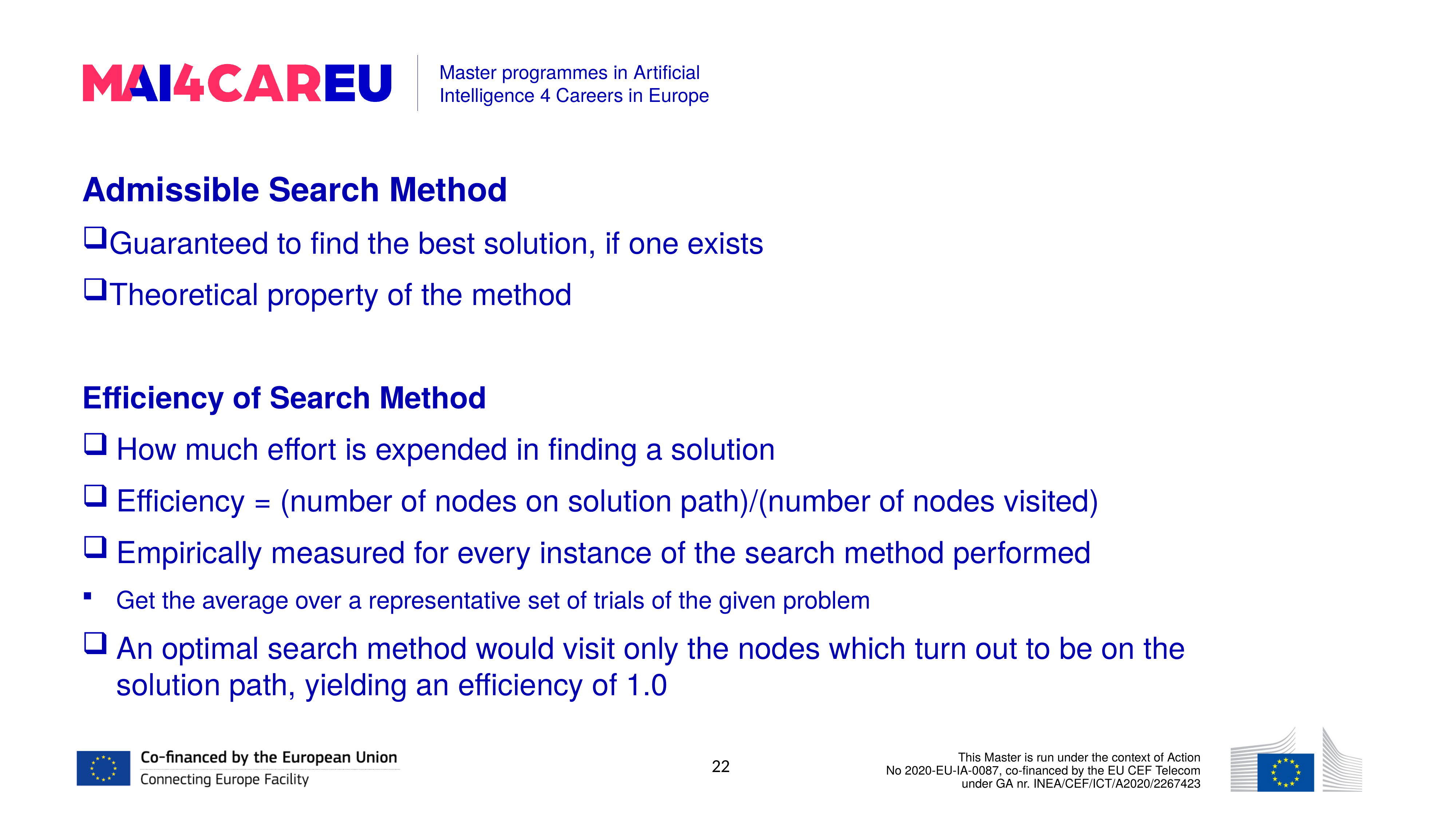

Admissible Search Method
Guaranteed to find the best solution, if one exists
Theoretical property of the method

Efficiency of Search Method
How much effort is expended in finding a solution
Efficiency = (number of nodes on solution path)/(number of nodes visited)
Empirically measured for every instance of the search method performed
Get the average over a representative set of trials of the given problem
An optimal search method would visit only the nodes which turn out to be on the solution path, yielding an efficiency of 1.0
22